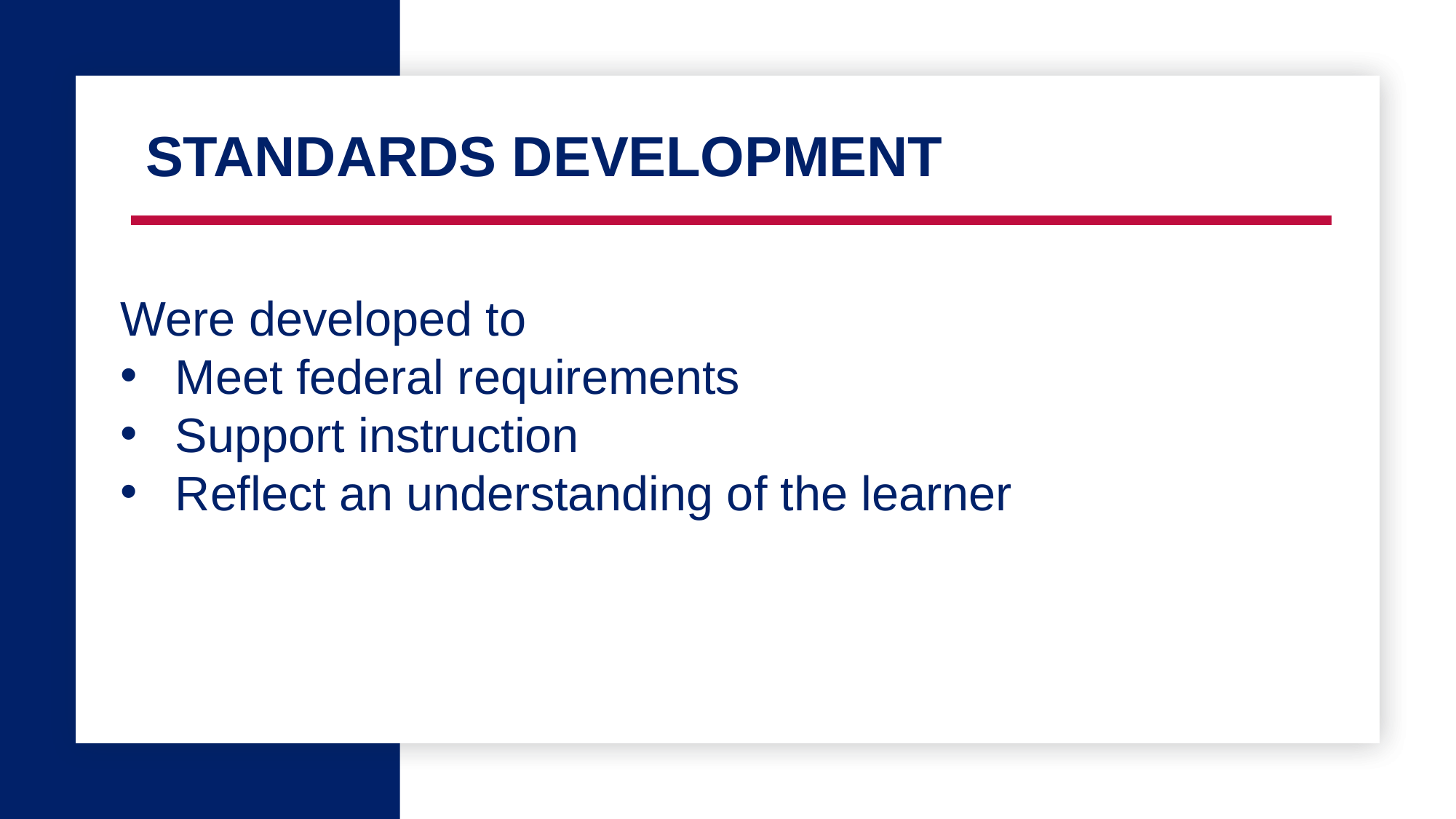

# Standards Development
Were developed to
Meet federal requirements
Support instruction
Reflect an understanding of the learner